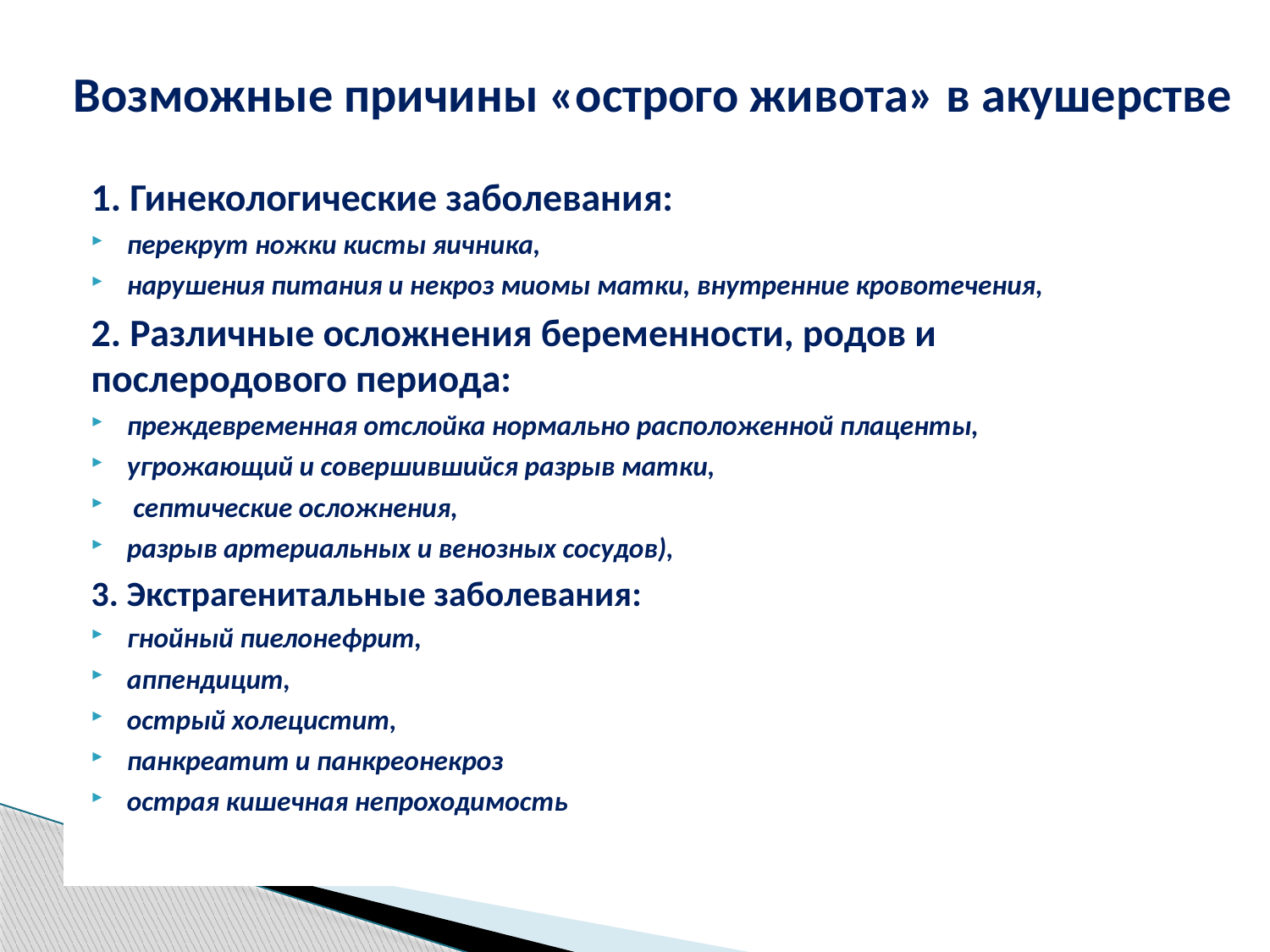

# Возможные причины «острого живота» в акушерстве
1. Гинекологические заболевания:
перекрут ножки кисты яичника,
нарушения питания и некроз миомы матки, внутренние кровотечения,
2. Различные осложнения беременности, родов и послеродового периода:
преждевременная отслойка нормально расположенной плаценты,
угрожающий и совершившийся разрыв матки,
 септические осложнения,
разрыв артериальных и венозных сосудов),
3. Экстрагенитальные заболевания:
гнойный пиелонефрит,
аппендицит,
острый холецистит,
панкреатит и панкреонекроз
острая кишечная непроходимость